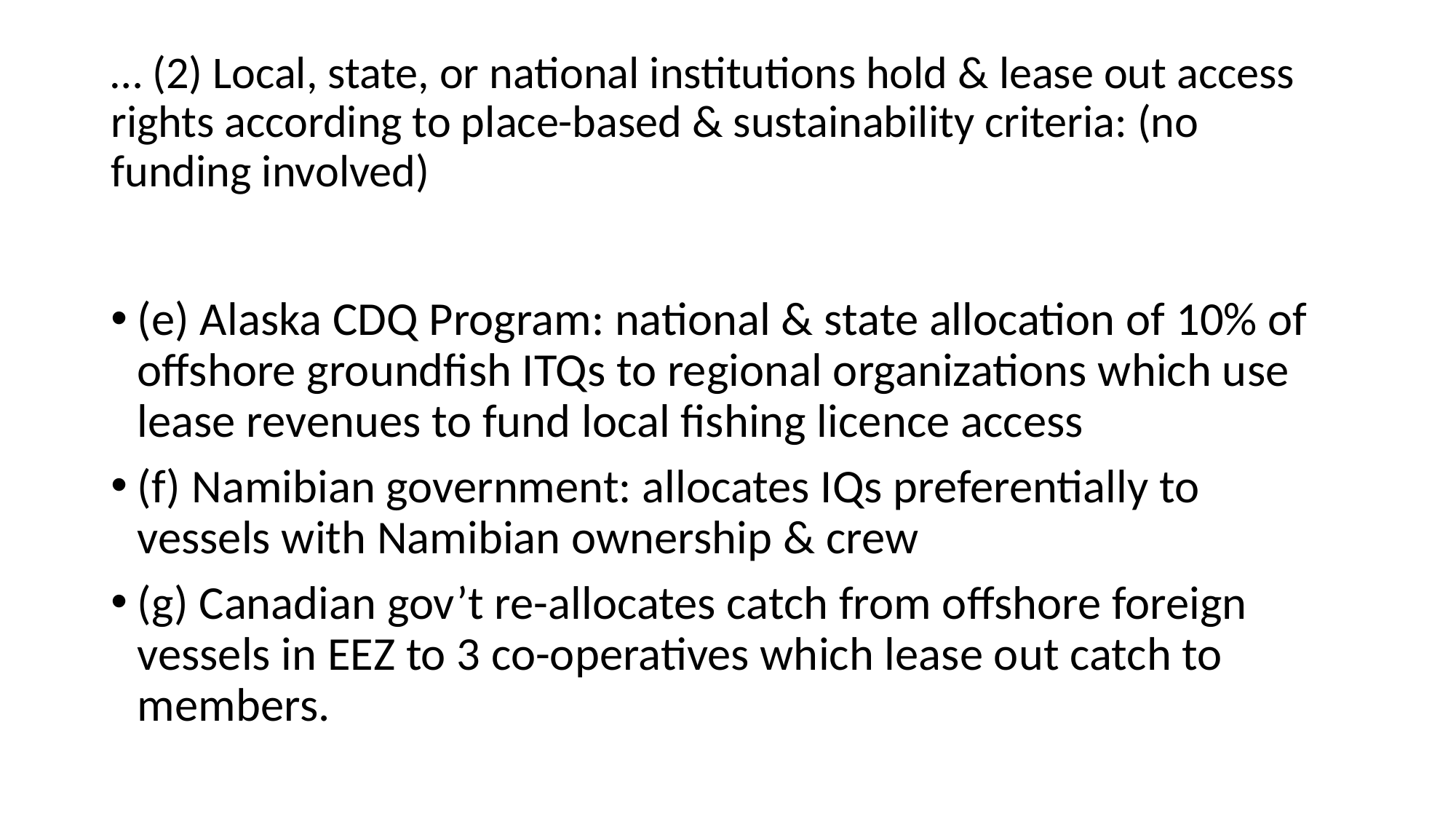

# … (2) Local, state, or national institutions hold & lease out access rights according to place-based & sustainability criteria: (no funding involved)

(e) Alaska CDQ Program: national & state allocation of 10% of offshore groundfish ITQs to regional organizations which use lease revenues to fund local fishing licence access
(f) Namibian government: allocates IQs preferentially to vessels with Namibian ownership & crew
(g) Canadian gov’t re-allocates catch from offshore foreign vessels in EEZ to 3 co-operatives which lease out catch to members.